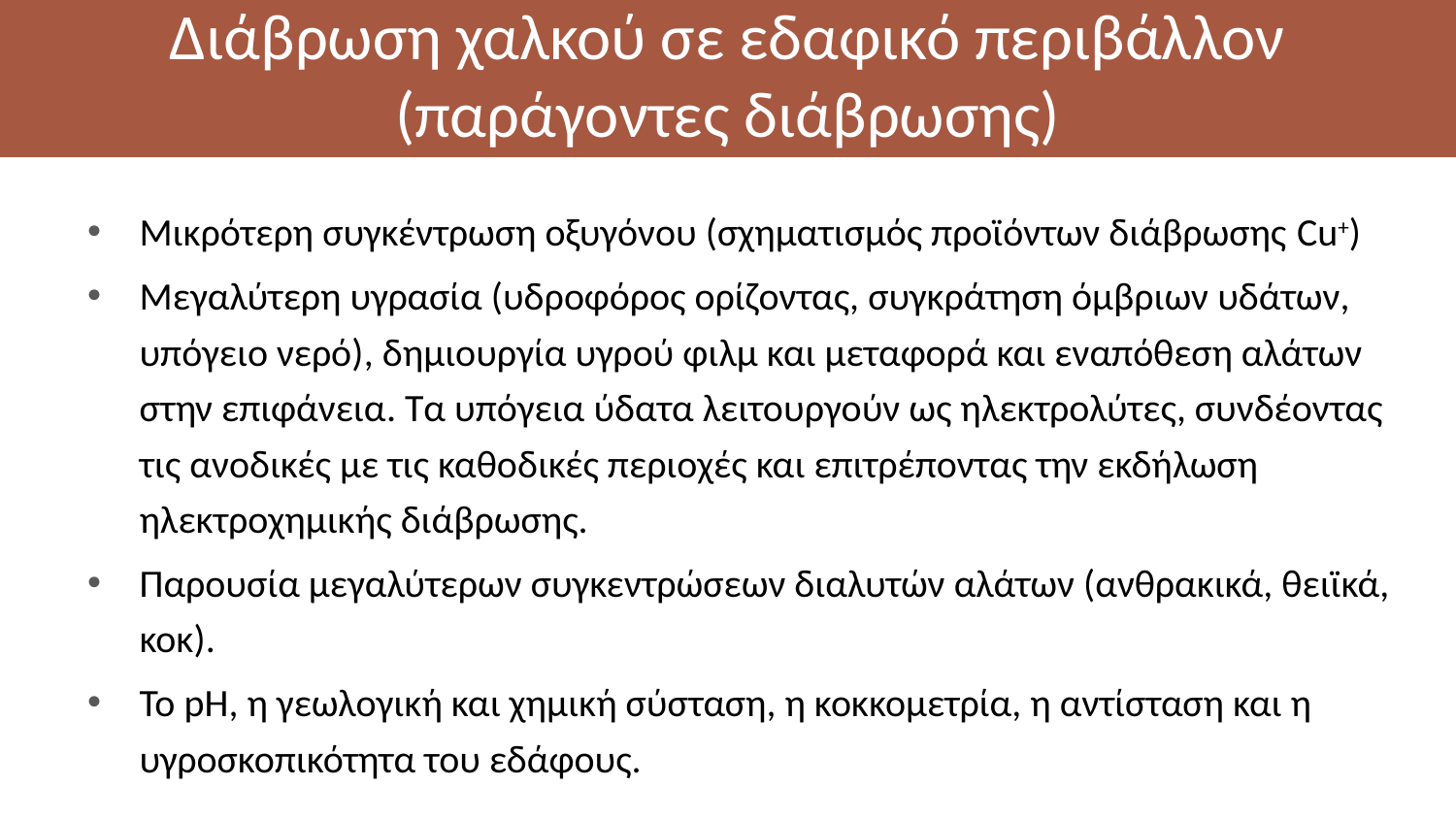

# Διάβρωση χαλκού σε εδαφικό περιβάλλον (παράγοντες διάβρωσης)
Μικρότερη συγκέντρωση οξυγόνου (σχηματισμός προϊόντων διάβρωσης Cu+)
Mεγαλύτερη υγρασία (υδροφόρος ορίζοντας, συγκράτηση όμβριων υδάτων, υπόγειο νερό), δημιουργία υγρού φιλμ και μεταφορά και εναπόθεση αλάτων στην επιφάνεια. Τα υπόγεια ύδατα λειτουργούν ως ηλεκτρολύτες, συνδέοντας τις ανοδικές με τις καθοδικές περιοχές και επιτρέποντας την εκδήλωση ηλεκτροχημικής διάβρωσης.
Παρουσία μεγαλύτερων συγκεντρώσεων διαλυτών αλάτων (ανθρακικά, θειϊκά, κοκ).
Το pH, η γεωλογική και χημική σύσταση, η κοκκομετρία, η αντίσταση και η υγροσκοπικότητα του εδάφους.